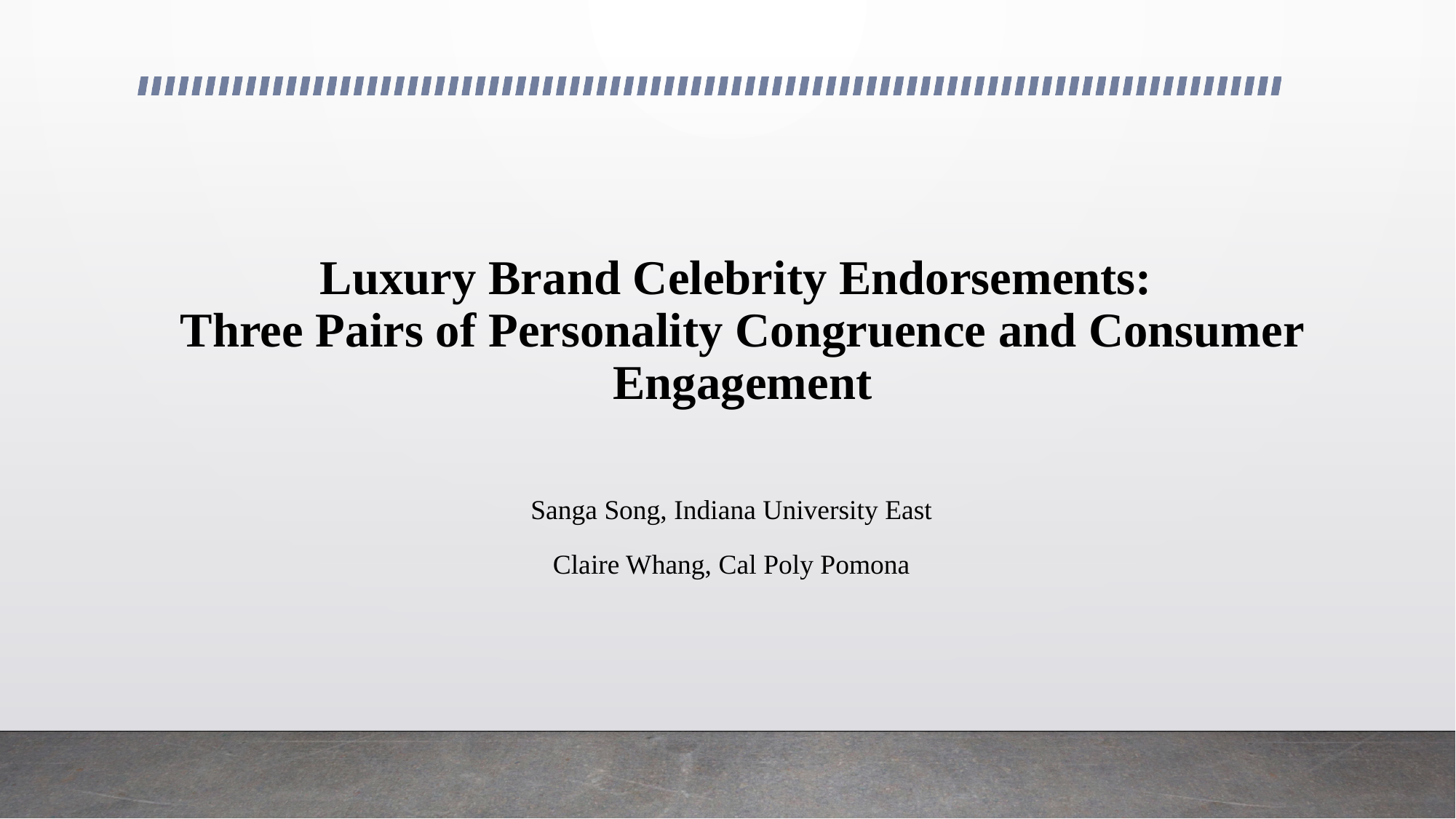

# Luxury Brand Celebrity Endorsements: Three Pairs of Personality Congruence and Consumer Engagement
Sanga Song, Indiana University East
Claire Whang, Cal Poly Pomona